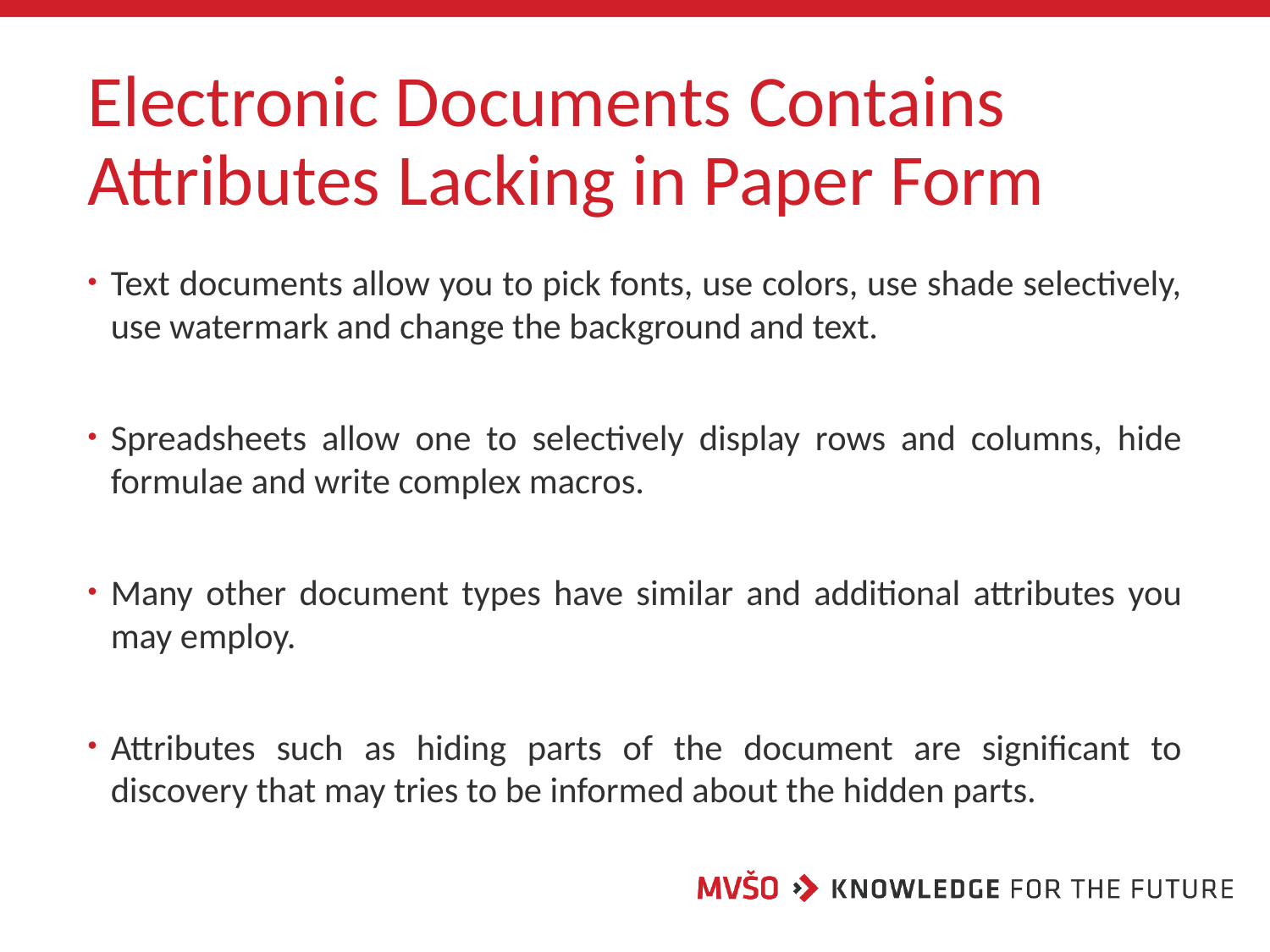

# Electronic Documents Contains Attributes Lacking in Paper Form
Text documents allow you to pick fonts, use colors, use shade selectively, use watermark and change the background and text.

Spreadsheets allow one to selectively display rows and columns, hide formulae and write complex macros.

Many other document types have similar and additional attributes you may employ.

Attributes such as hiding parts of the document are significant to discovery that may tries to be informed about the hidden parts.